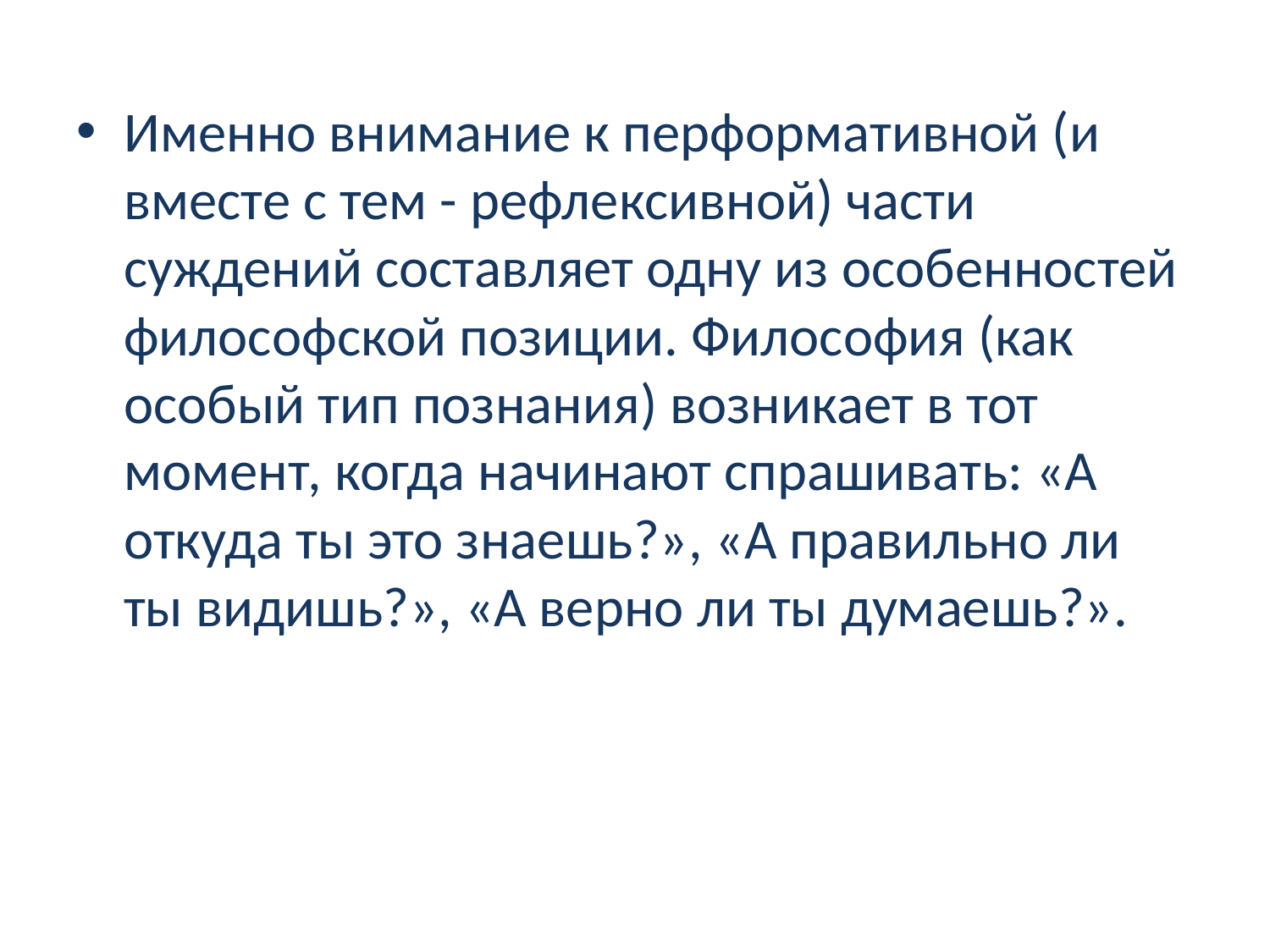

Именно внимание к перформативной (и вместе с тем - рефлексивной) части суждений составляет одну из особенностей философской позиции. Философия (как особый тип познания) возникает в тот момент, когда начинают спрашивать: «А откуда ты это знаешь?», «А правильно ли ты видишь?», «А верно ли ты думаешь?».